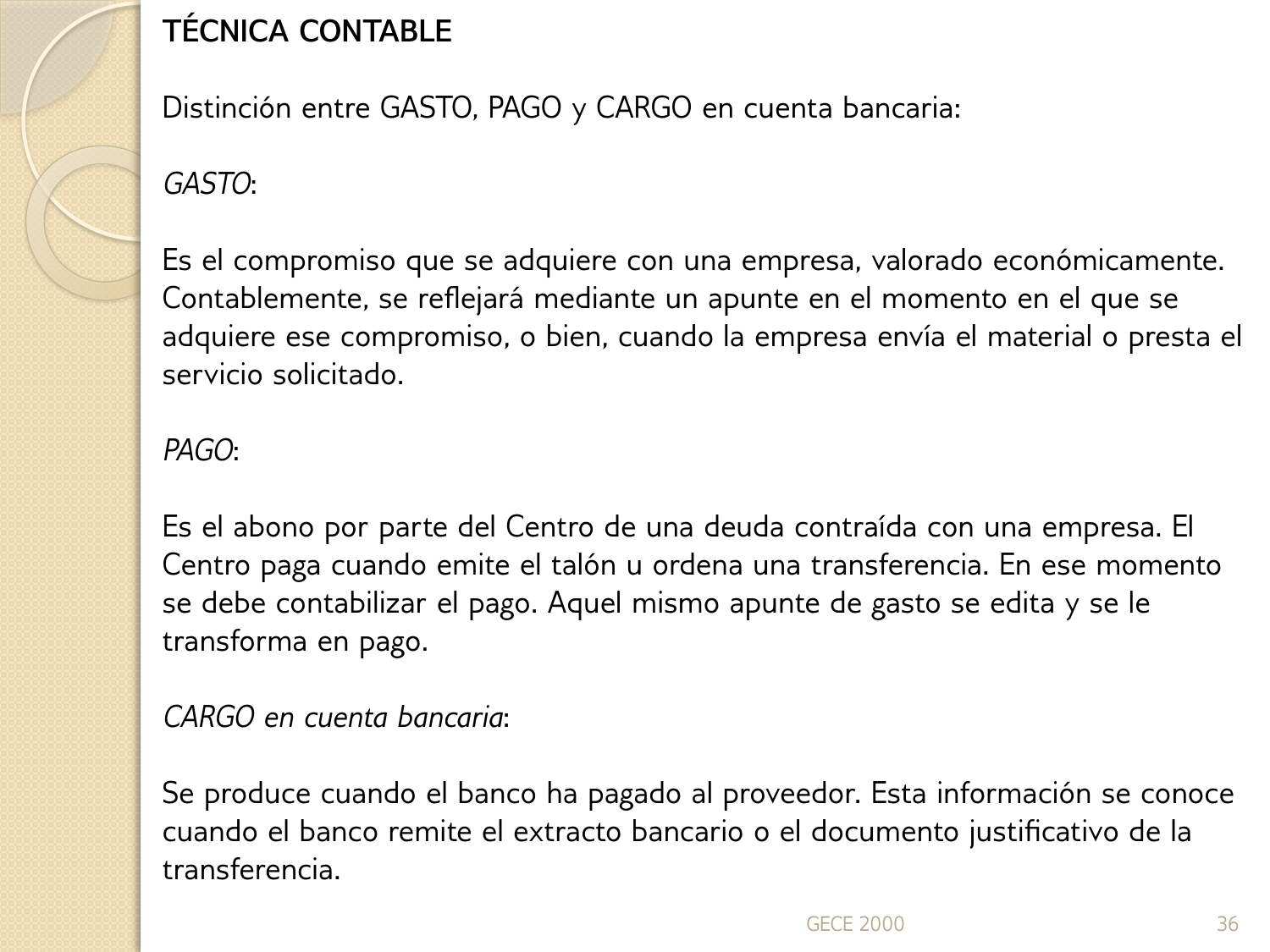

TÉCNICA CONTABLE

Distinción entre GASTO, PAGO y CARGO en cuenta bancaria:

GASTO:

Es el compromiso que se adquiere con una empresa, valorado económicamente. Contablemente, se reflejará mediante un apunte en el momento en el que se adquiere ese compromiso, o bien, cuando la empresa envía el material o presta el servicio solicitado.

PAGO:

Es el abono por parte del Centro de una deuda contraída con una empresa. El Centro paga cuando emite el talón u ordena una transferencia. En ese momento se debe contabilizar el pago. Aquel mismo apunte de gasto se edita y se le transforma en pago.

CARGO en cuenta bancaria:

Se produce cuando el banco ha pagado al proveedor. Esta información se conoce cuando el banco remite el extracto bancario o el documento justificativo de la transferencia.

GECE 2000
36